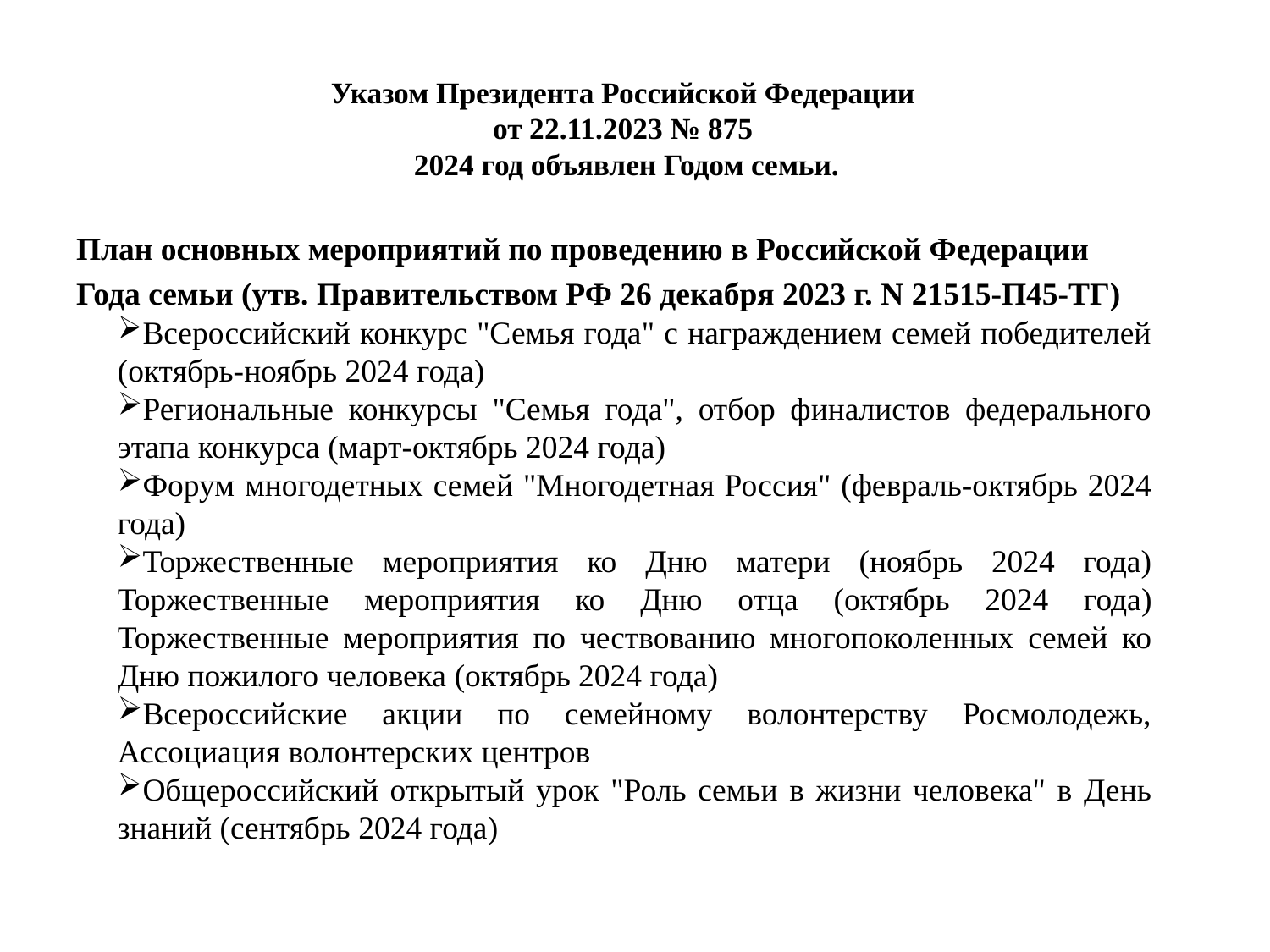

# Указом Президента Российской Федерации от 22.11.2023 № 875 2024 год объявлен Годом семьи.
План основных мероприятий по проведению в Российской Федерации
Года семьи (утв. Правительством РФ 26 декабря 2023 г. N 21515-П45-ТГ)
Всероссийский конкурс "Семья года" с награждением семей победителей (октябрь-ноябрь 2024 года)
Региональные конкурсы "Семья года", отбор финалистов федерального этапа конкурса (март-октябрь 2024 года)
Форум многодетных семей "Многодетная Россия" (февраль-октябрь 2024 года)
Торжественные мероприятия ко Дню матери (ноябрь 2024 года) Торжественные мероприятия ко Дню отца (октябрь 2024 года) Торжественные мероприятия по чествованию многопоколенных семей ко Дню пожилого человека (октябрь 2024 года)
Всероссийские акции по семейному волонтерству Росмолодежь, Ассоциация волонтерских центров
Общероссийский открытый урок "Роль семьи в жизни человека" в День знаний (сентябрь 2024 года)